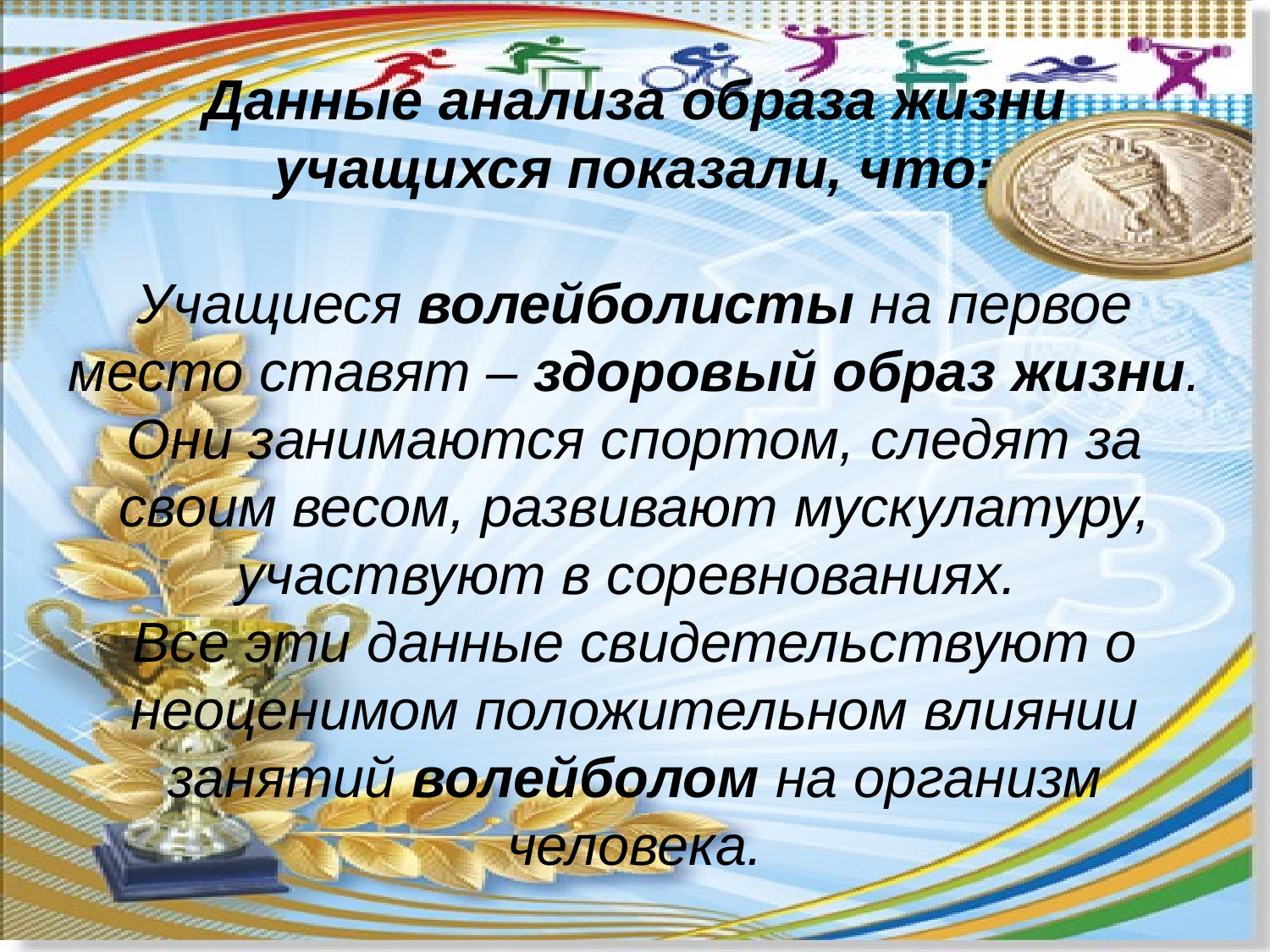

# Данные анализа образа жизни учащихся показали, что: Учащиеся волейболисты на первое место ставят – здоровый образ жизни. Они занимаются спортом, следят за своим весом, развивают мускулатуру, участвуют в соревнованиях. Все эти данные свидетельствуют о неоценимом положительном влиянии занятий волейболом на организм человека.